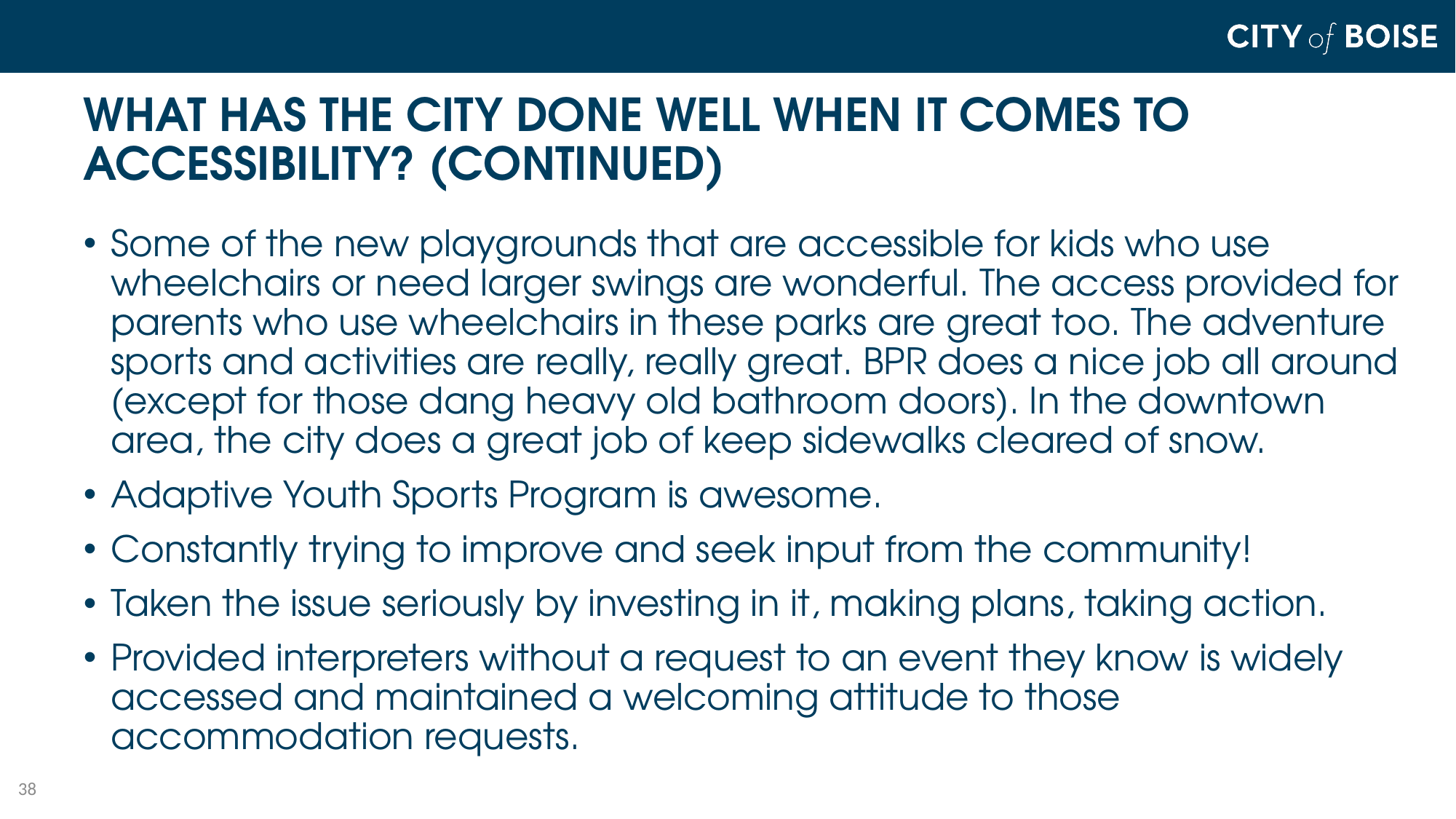

# What has the city done well when it comes to accessibility? (continued)
Some of the new playgrounds that are accessible for kids who use wheelchairs or need larger swings are wonderful. The access provided for parents who use wheelchairs in these parks are great too. The adventure sports and activities are really, really great. BPR does a nice job all around (except for those dang heavy old bathroom doors). In the downtown area, the city does a great job of keep sidewalks cleared of snow.
Adaptive Youth Sports Program is awesome.
Constantly trying to improve and seek input from the community!
Taken the issue seriously by investing in it, making plans, taking action.
Provided interpreters without a request to an event they know is widely accessed and maintained a welcoming attitude to those accommodation requests.
38